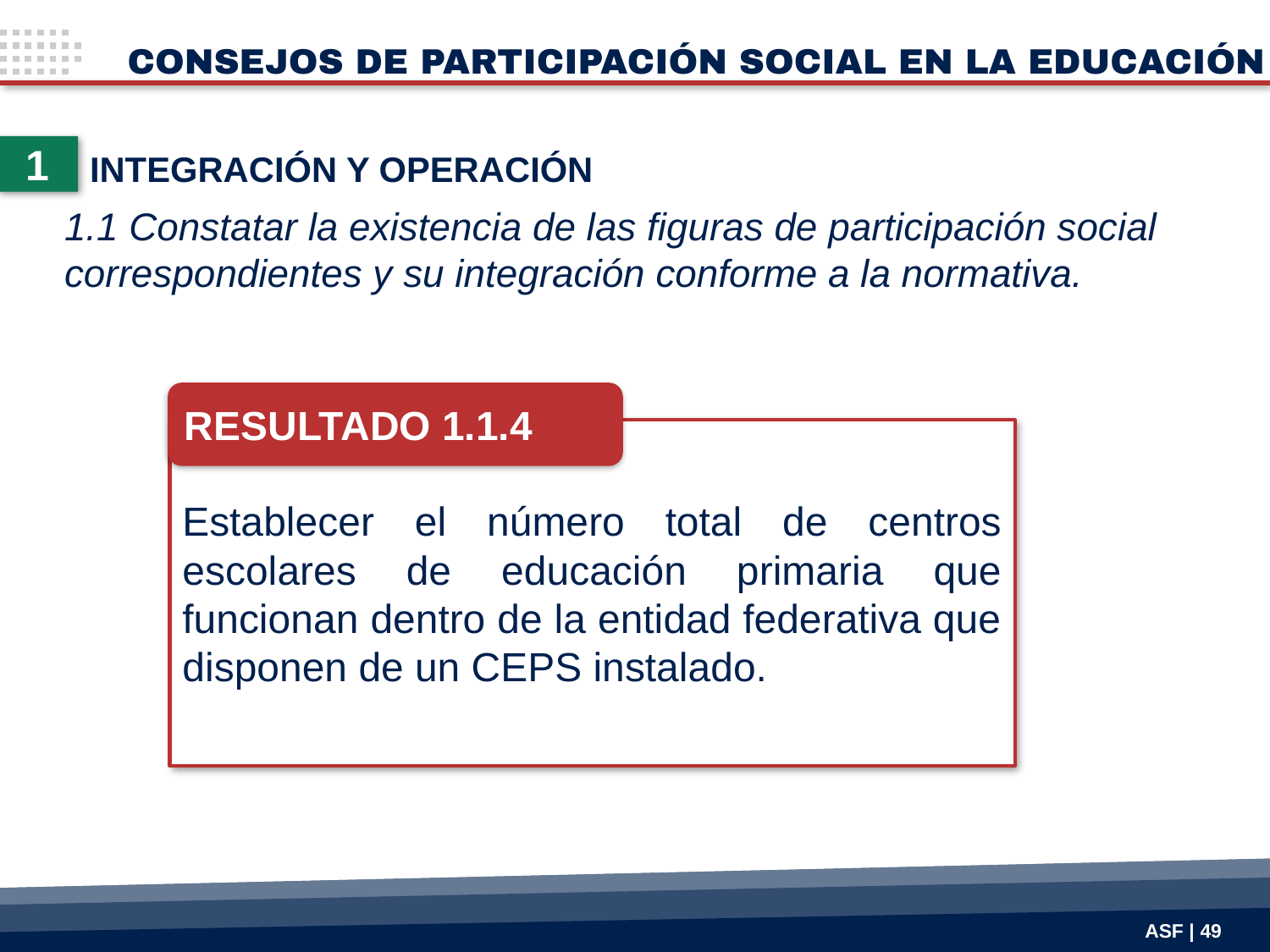

CONSEJOS DE PARTICIPACIÓN SOCIAL EN LA EDUCACIÓN
1
INTEGRACIÓN Y OPERACIÓN
1.1 Constatar la existencia de las figuras de participación social correspondientes y su integración conforme a la normativa.
RESULTADO 1.1.4
Establecer el número total de centros escolares de educación primaria que funcionan dentro de la entidad federativa que disponen de un CEPS instalado.
ASF | 49